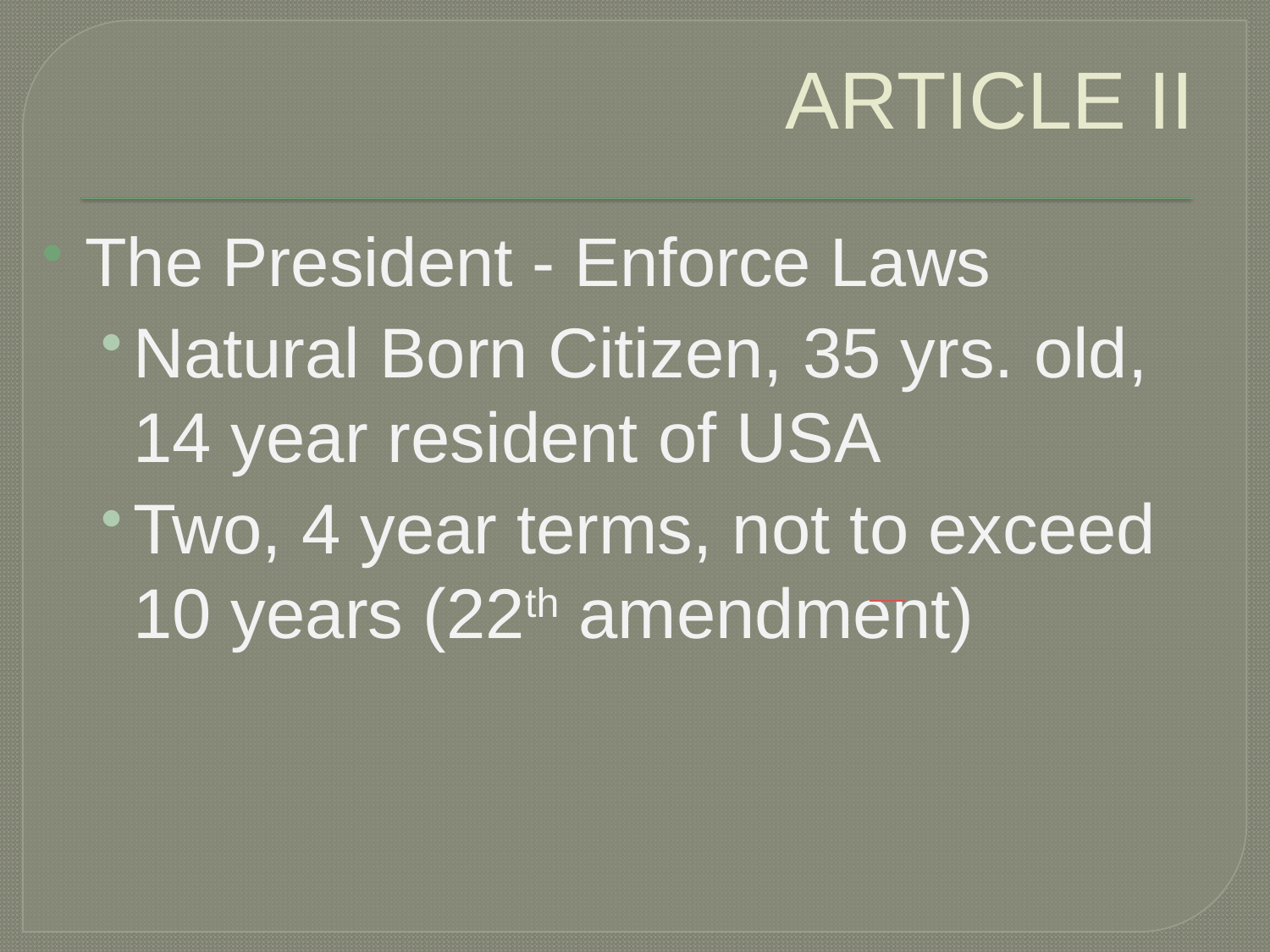

# ARTICLE II
The President - Enforce Laws
Natural Born Citizen, 35 yrs. old, 14 year resident of USA
Two, 4 year terms, not to exceed 10 years (22th amendment)